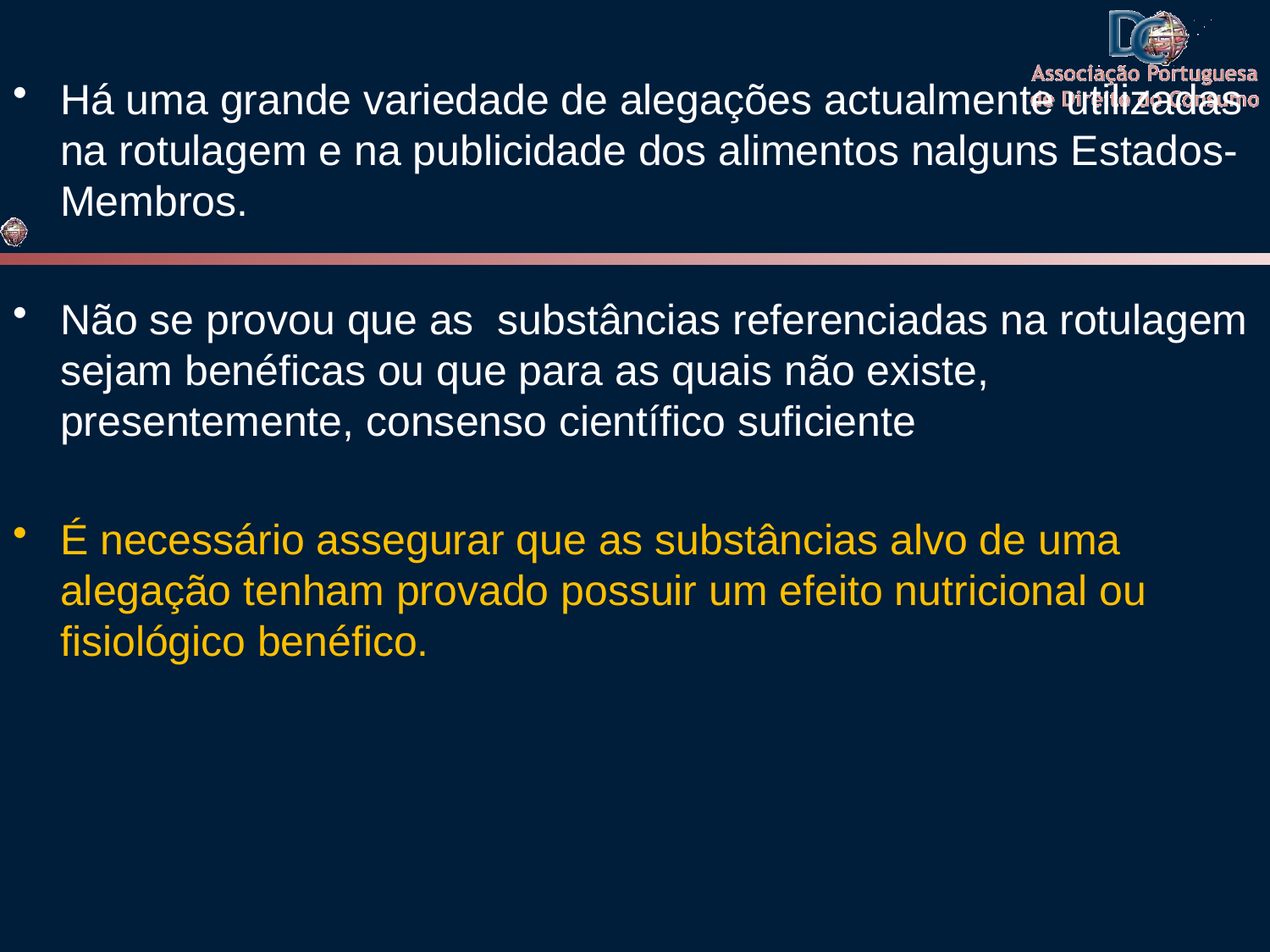

Há uma grande variedade de alegações actualmente utilizadas na rotulagem e na publicidade dos alimentos nalguns Estados-Membros.

Não se provou que as  substâncias referenciadas na rotulagem sejam benéficas ou que para as quais não existe, presentemente, consenso científico suficiente

É necessário assegurar que as substâncias alvo de uma alegação tenham provado possuir um efeito nutricional ou fisiológico benéfico.